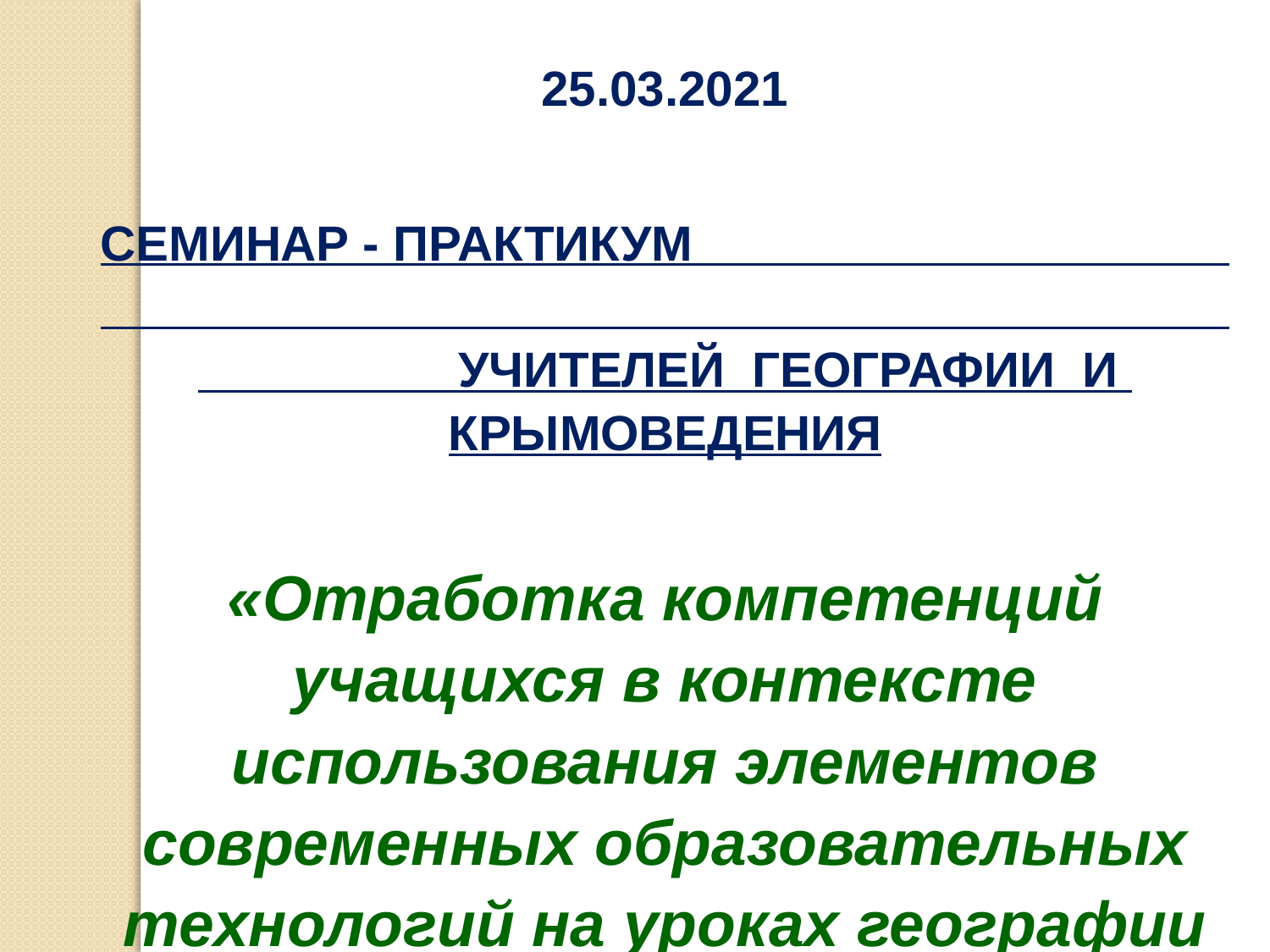

25.03.2021

СЕМИНАР - ПРАКТИКУМ                                                                                                                                              УЧИТЕЛЕЙ  ГЕОГРАФИИ  И  КРЫМОВЕДЕНИЯ

«Отработка компетенций учащихся в контексте использования элементов современных образовательных технологий на уроках географии в рамках ФГОС СОО, ООО»